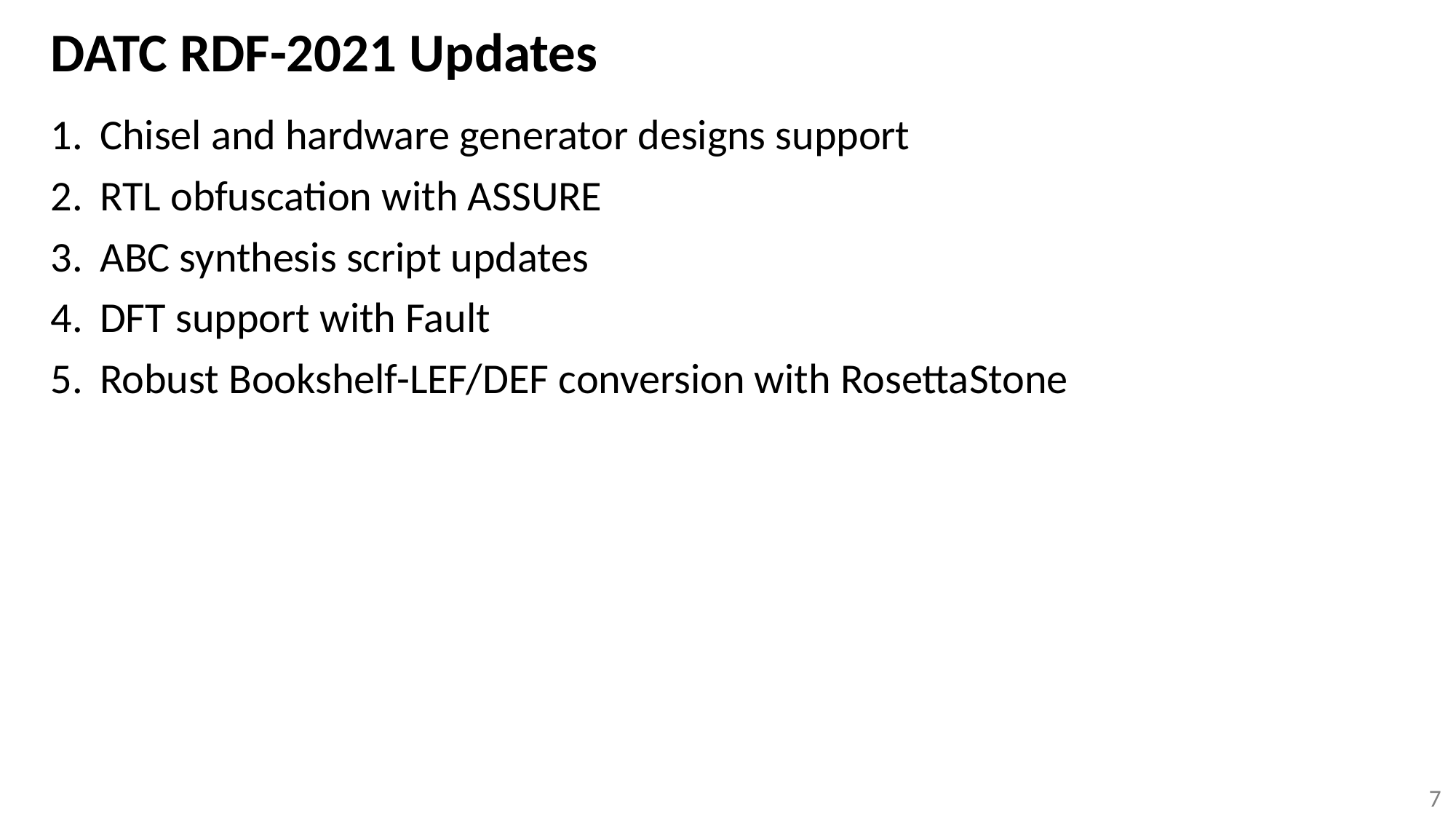

# DATC RDF-2021 Updates
Chisel and hardware generator designs support
RTL obfuscation with ASSURE
ABC synthesis script updates
DFT support with Fault
Robust Bookshelf-LEF/DEF conversion with RosettaStone